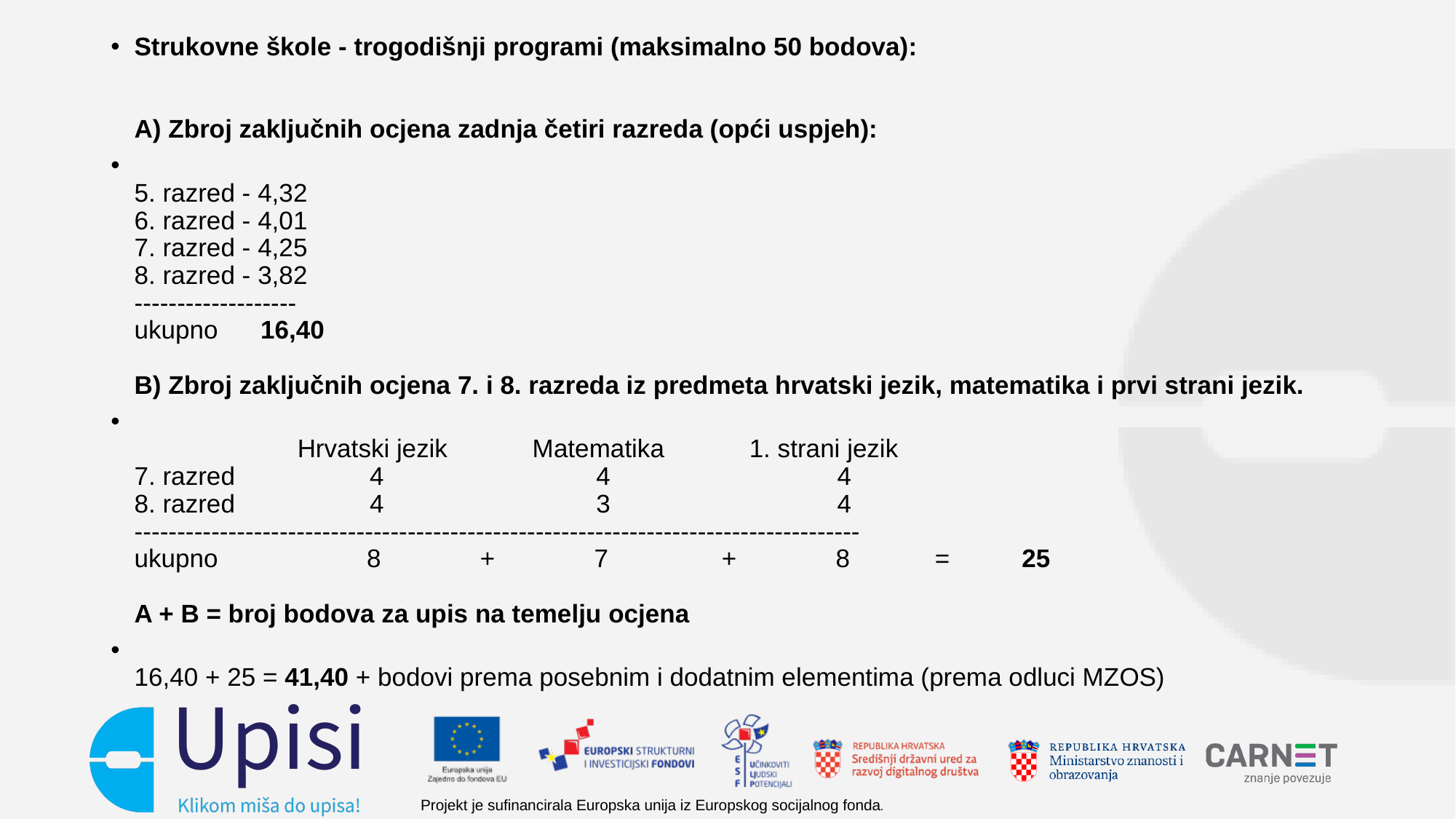

Strukovne škole - trogodišnji programi (maksimalno 50 bodova):
A) Zbroj zaključnih ocjena zadnja četiri razreda (opći uspjeh):
5. razred - 4,32
6. razred - 4,01
7. razred - 4,25
8. razred - 3,82
-------------------
ukupno      16,40
B) Zbroj zaključnih ocjena 7. i 8. razreda iz predmeta hrvatski jezik, matematika i prvi strani jezik.
                       Hrvatski jezik            Matematika            1. strani jezik
7. razred                   4                              4                                4
8. razred                   4                              3                                4
-------------------------------------------------------------------------------------
ukupno                     8              +              7                +              8            =          25
A + B = broj bodova za upis na temelju ocjena
16,40 + 25 = 41,40 + bodovi prema posebnim i dodatnim elementima (prema odluci MZOS)